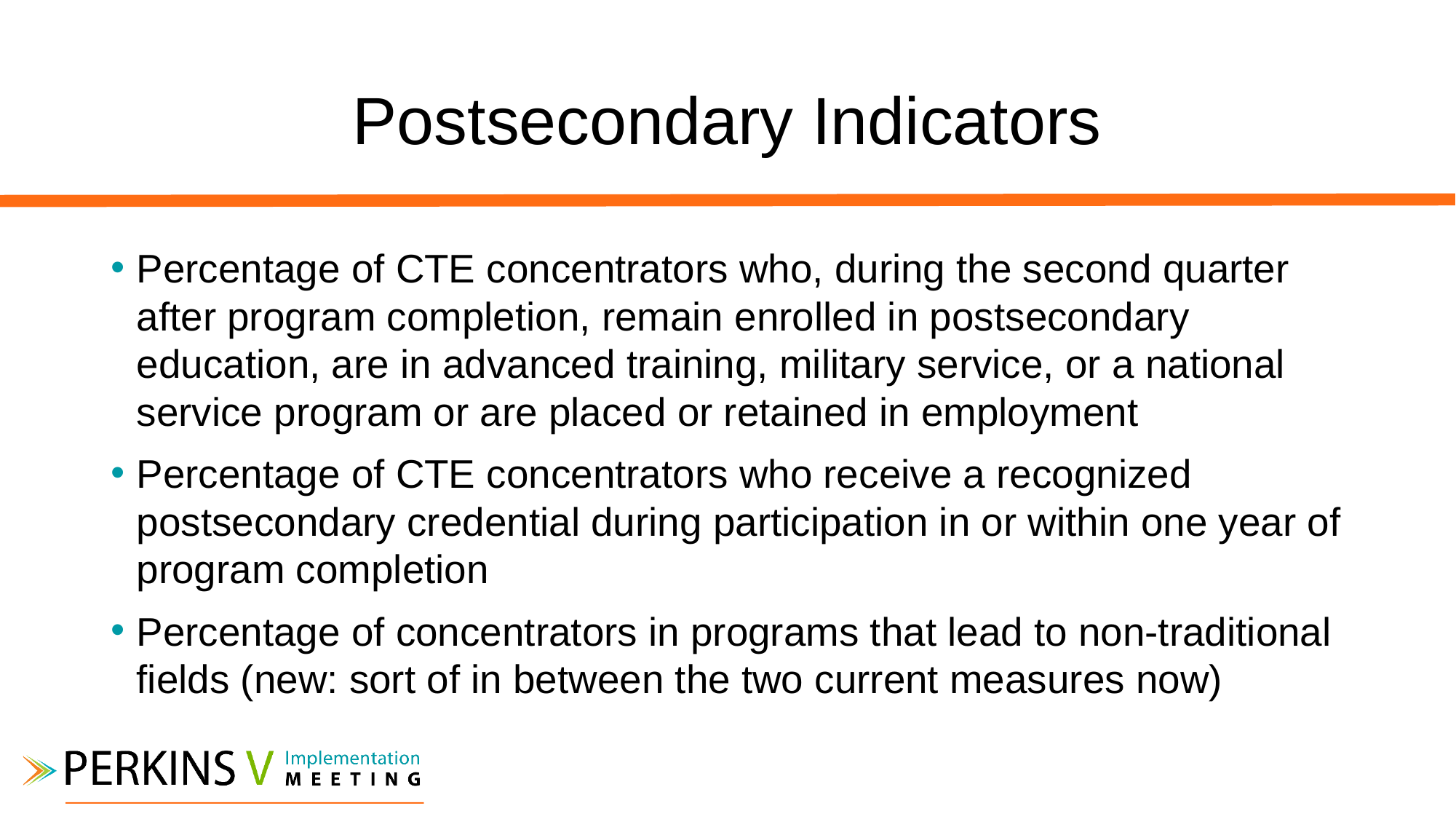

# Postsecondary Indicators
Percentage of CTE concentrators who, during the second quarter after program completion, remain enrolled in postsecondary education, are in advanced training, military service, or a national service program or are placed or retained in employment
Percentage of CTE concentrators who receive a recognized postsecondary credential during participation in or within one year of program completion
Percentage of concentrators in programs that lead to non-traditional fields (new: sort of in between the two current measures now)